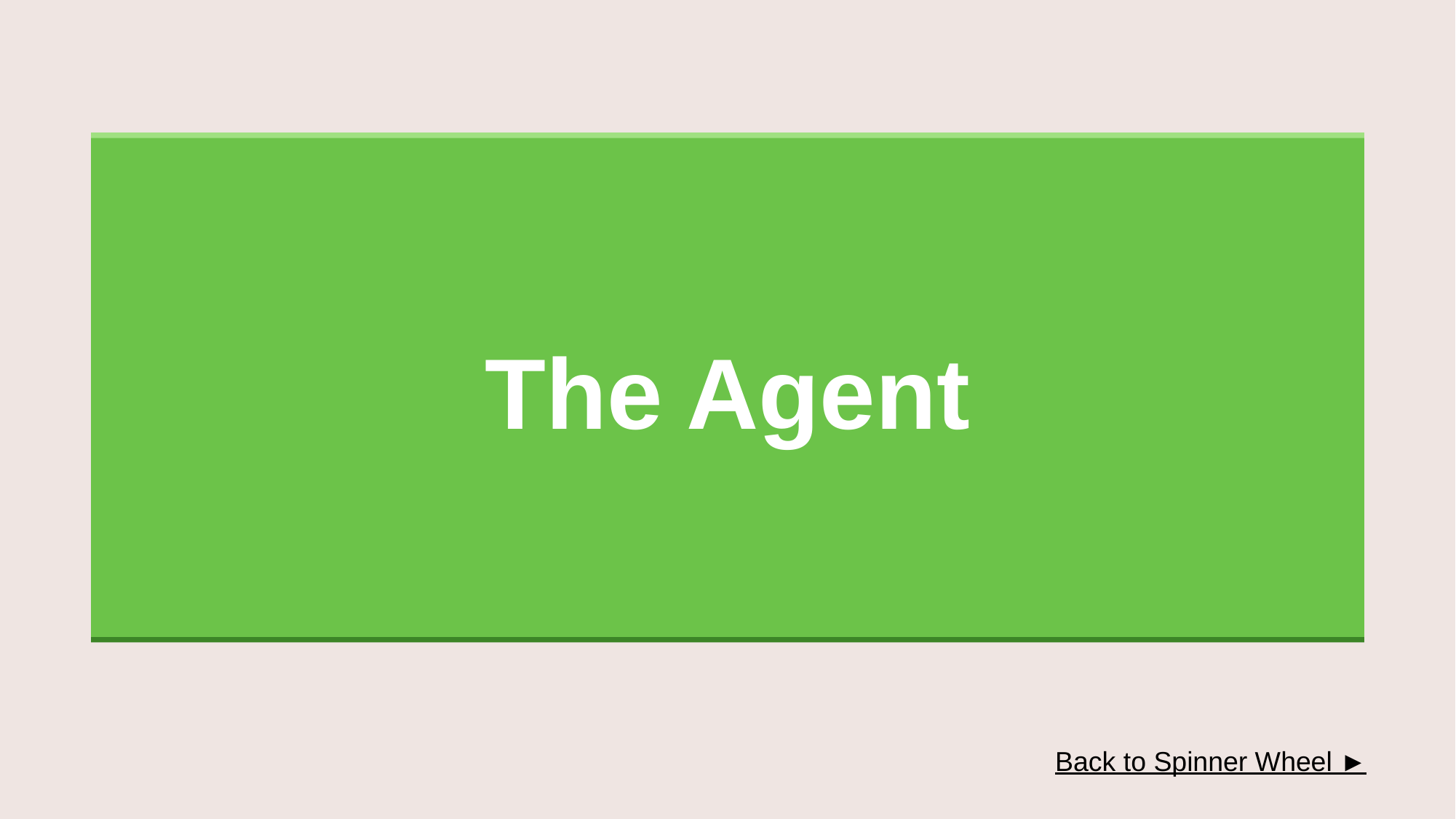

The Agent
Back to Spinner Wheel ►